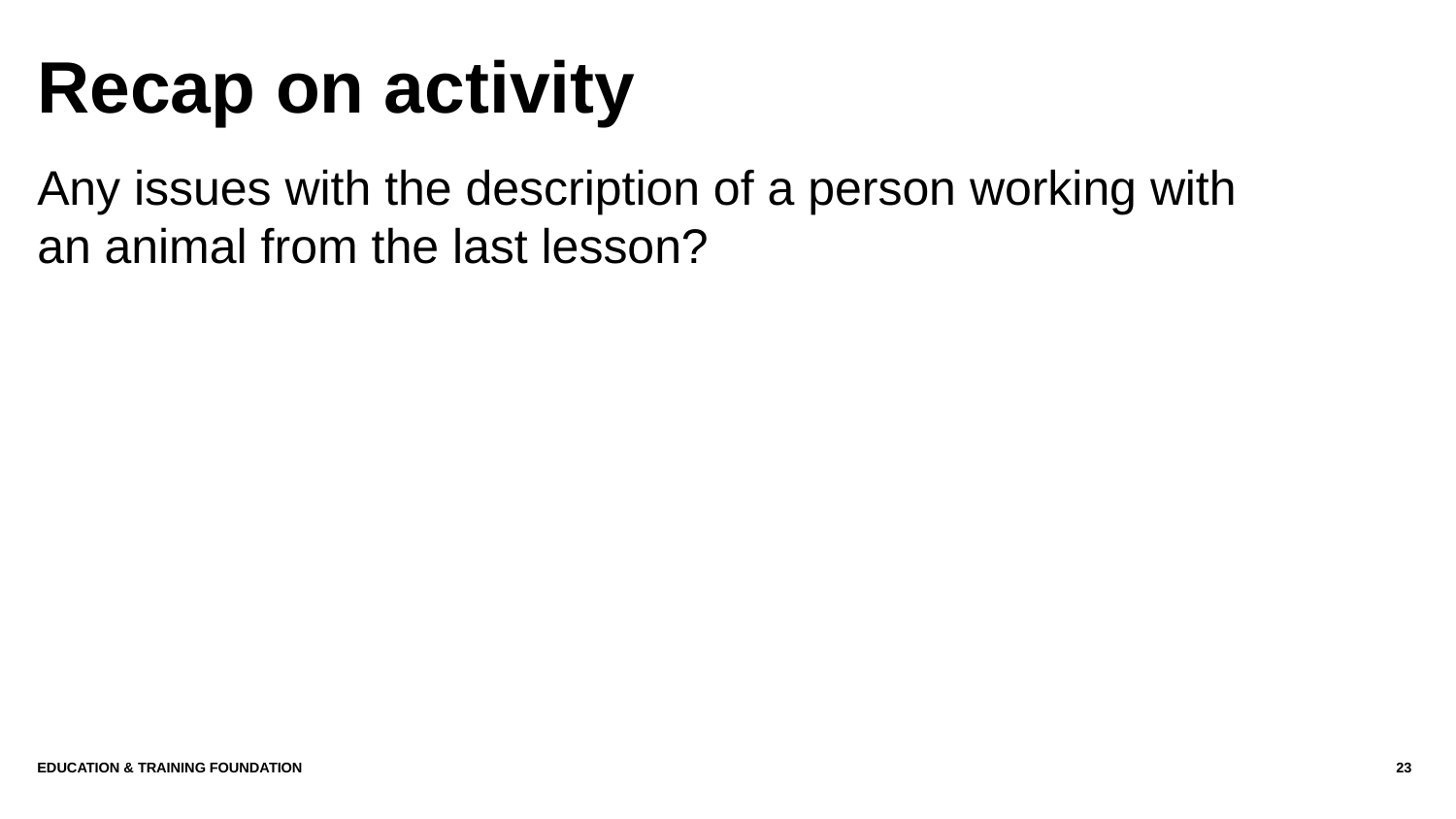

# Recap on activity
Any issues with the description of a person working with an animal from the last lesson?
Education & Training Foundation
23